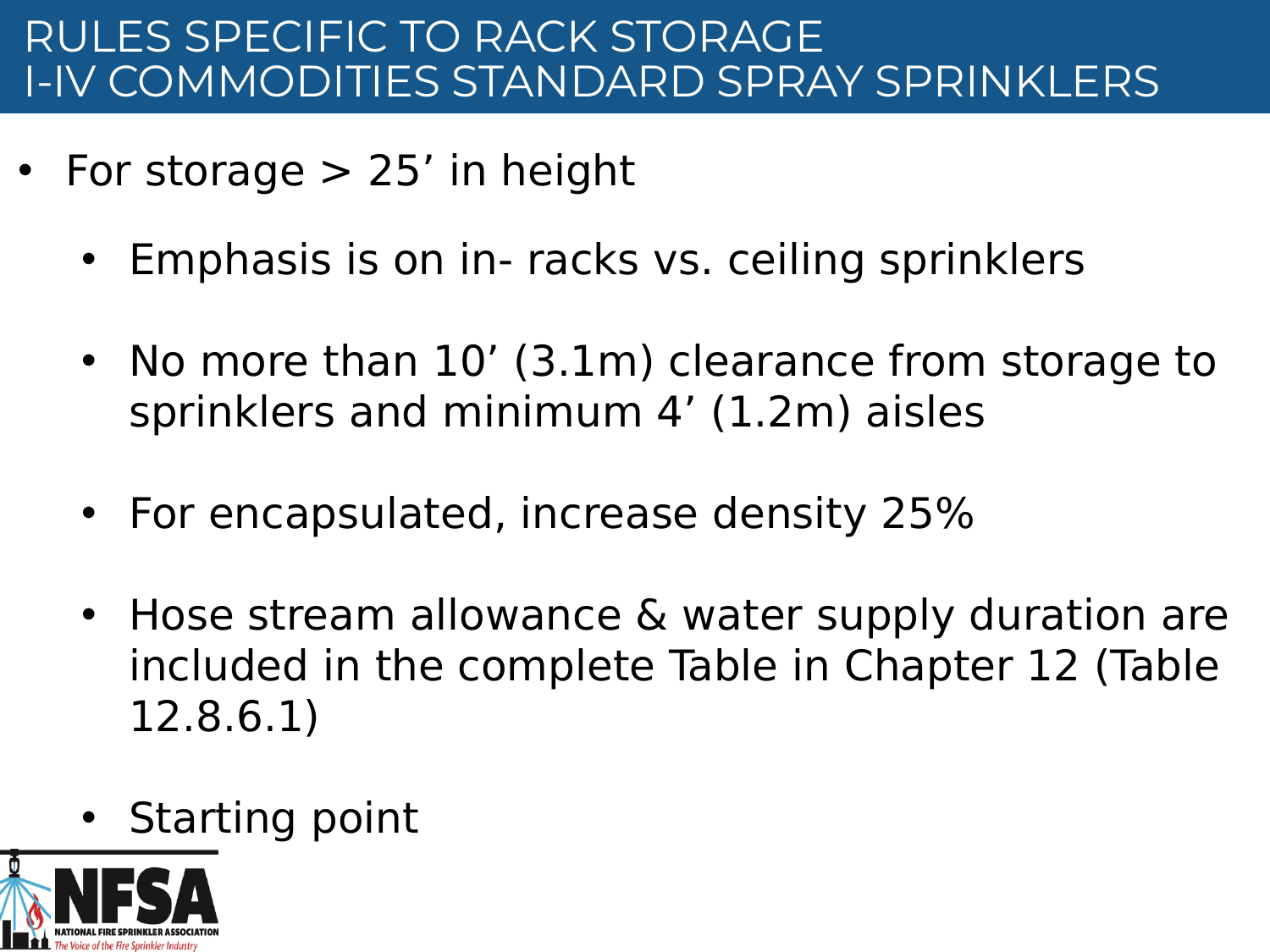

# RULES SPECIFIC TO RACK STORAGE I-IV COMMODITIES STANDARD SPRAY SPRINKLERS
For storage > 25’ in height

Emphasis is on in- racks vs. ceiling sprinklers

No more than 10’ (3.1m) clearance from storage to sprinklers and minimum 4’ (1.2m) aisles

For encapsulated, increase density 25%

Hose stream allowance & water supply duration are included in the complete Table in Chapter 12 (Table 12.8.6.1)

Starting point